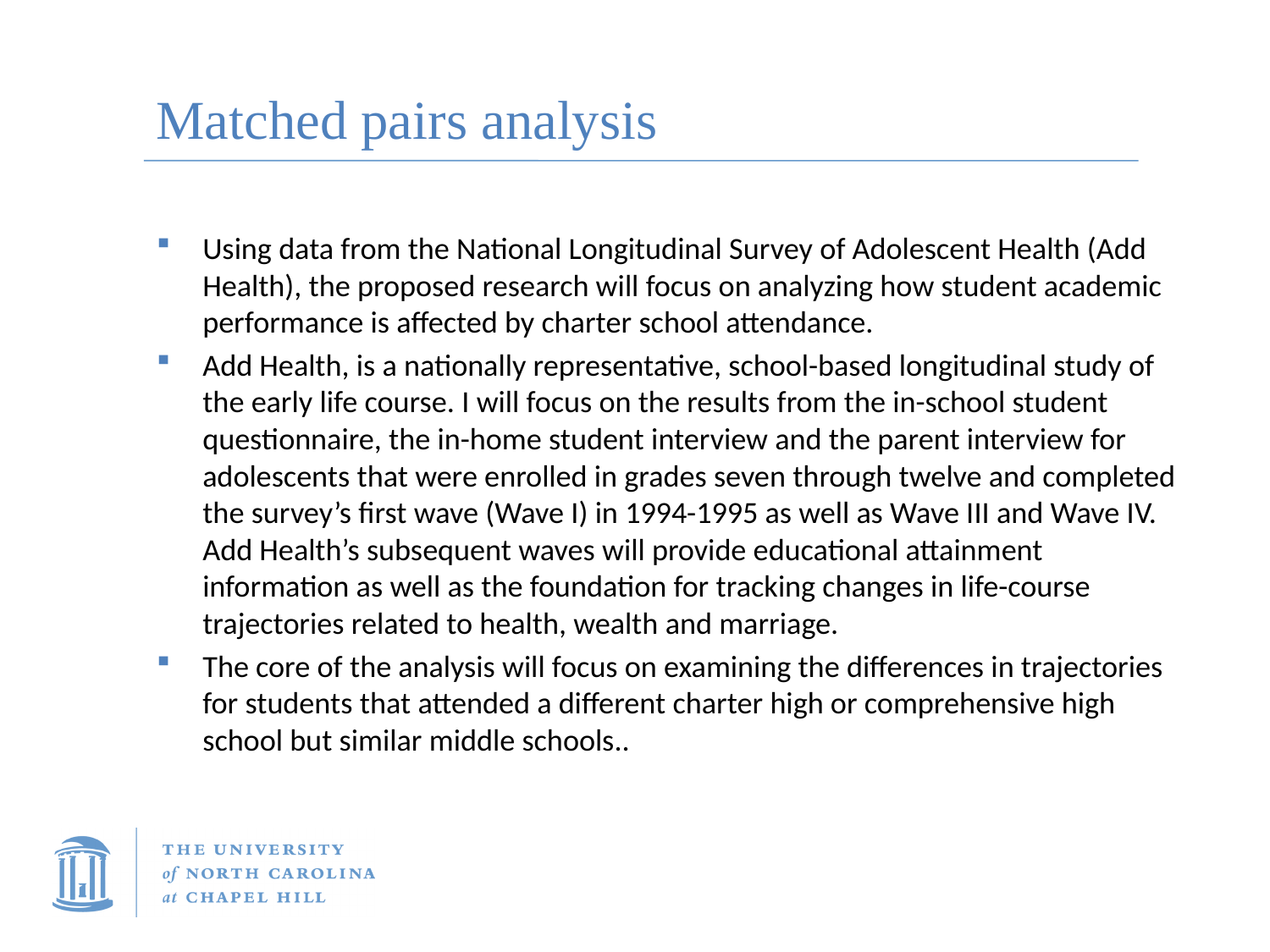

# Matched pairs analysis
Using data from the National Longitudinal Survey of Adolescent Health (Add Health), the proposed research will focus on analyzing how student academic performance is affected by charter school attendance.
Add Health, is a nationally representative, school-based longitudinal study of the early life course. I will focus on the results from the in-school student questionnaire, the in-home student interview and the parent interview for adolescents that were enrolled in grades seven through twelve and completed the survey’s first wave (Wave I) in 1994-1995 as well as Wave III and Wave IV. Add Health’s subsequent waves will provide educational attainment information as well as the foundation for tracking changes in life-course trajectories related to health, wealth and marriage.
The core of the analysis will focus on examining the differences in trajectories for students that attended a different charter high or comprehensive high school but similar middle schools..